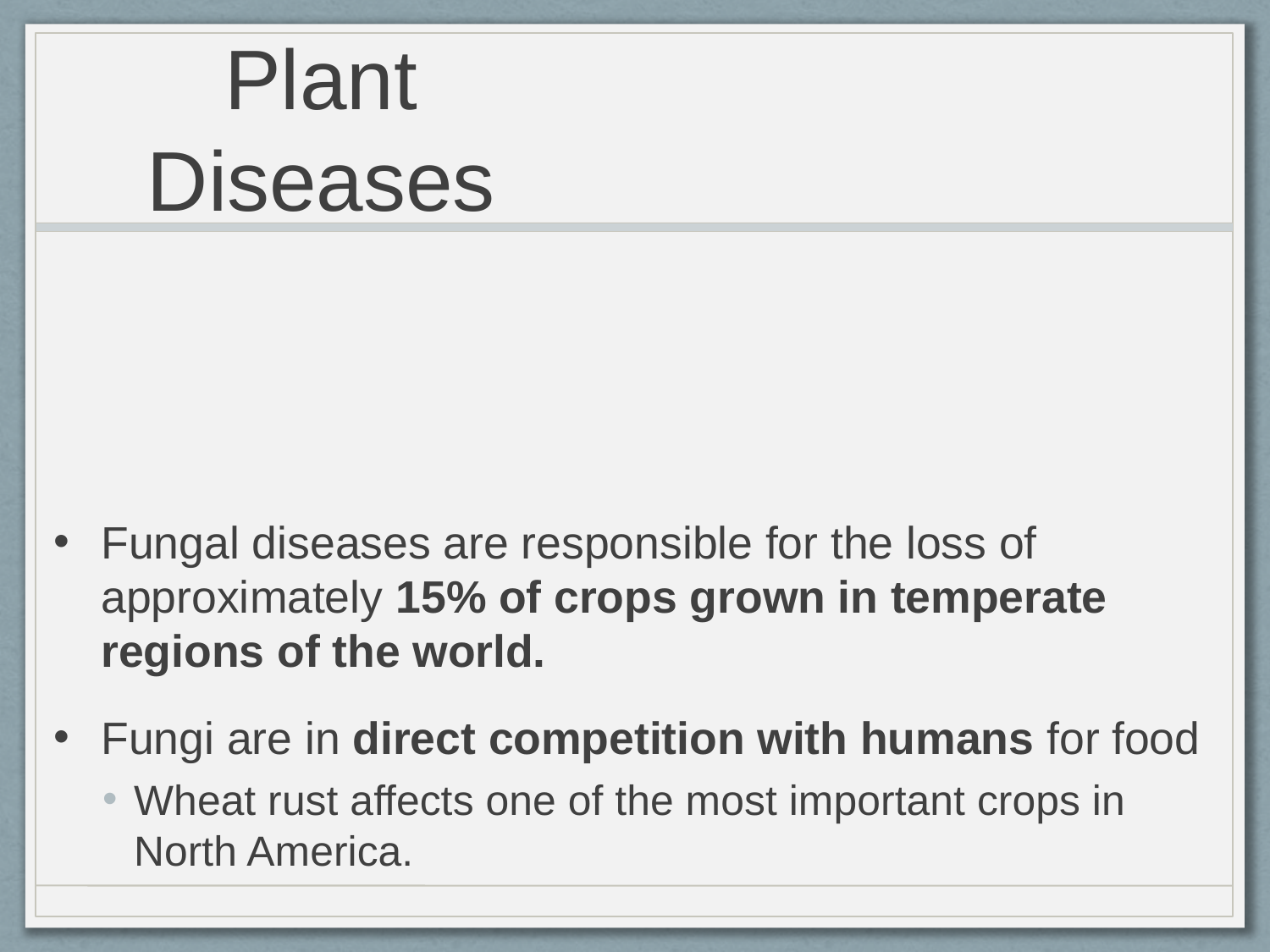

# Plant Diseases
Fungal diseases are responsible for the loss of approximately 15% of crops grown in temperate regions of the world.
Fungi are in direct competition with humans for food
Wheat rust affects one of the most important crops in North America.